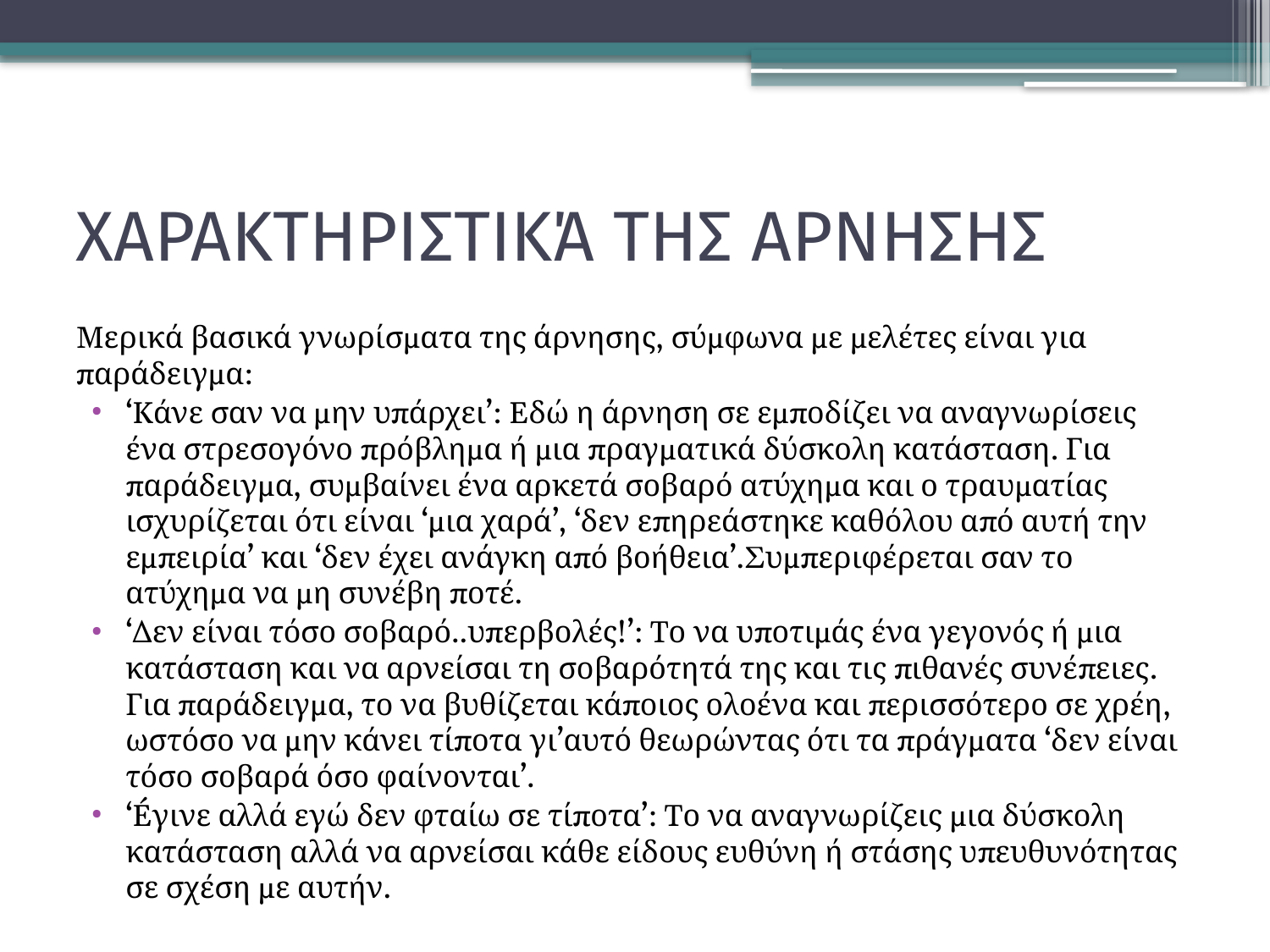

# ΧΑΡΑΚΤΗΡΙΣΤΙΚΆ ΤΗΣ ΑΡΝΗΣΗΣ
Μερικά βασικά γνωρίσματα της άρνησης, σύμφωνα με μελέτες είναι για παράδειγμα:
‘Κάνε σαν να μην υπάρχει’: Εδώ η άρνηση σε εμποδίζει να αναγνωρίσεις ένα στρεσογόνο πρόβλημα ή μια πραγματικά δύσκολη κατάσταση. Για παράδειγμα, συμβαίνει ένα αρκετά σοβαρό ατύχημα και ο τραυματίας ισχυρίζεται ότι είναι ‘μια χαρά’, ‘δεν επηρεάστηκε καθόλου από αυτή την εμπειρία’ και ‘δεν έχει ανάγκη από βοήθεια’.Συμπεριφέρεται σαν το ατύχημα να μη συνέβη ποτέ.
‘Δεν είναι τόσο σοβαρό..υπερβολές!’: Το να υποτιμάς ένα γεγονός ή μια κατάσταση και να αρνείσαι τη σοβαρότητά της και τις πιθανές συνέπειες. Για παράδειγμα, το να βυθίζεται κάποιος ολοένα και περισσότερο σε χρέη, ωστόσο να μην κάνει τίποτα γι’αυτό θεωρώντας ότι τα πράγματα ‘δεν είναι τόσο σοβαρά όσο φαίνονται’.
‘Έγινε αλλά εγώ δεν φταίω σε τίποτα’: Το να αναγνωρίζεις μια δύσκολη κατάσταση αλλά να αρνείσαι κάθε είδους ευθύνη ή στάσης υπευθυνότητας σε σχέση με αυτήν.